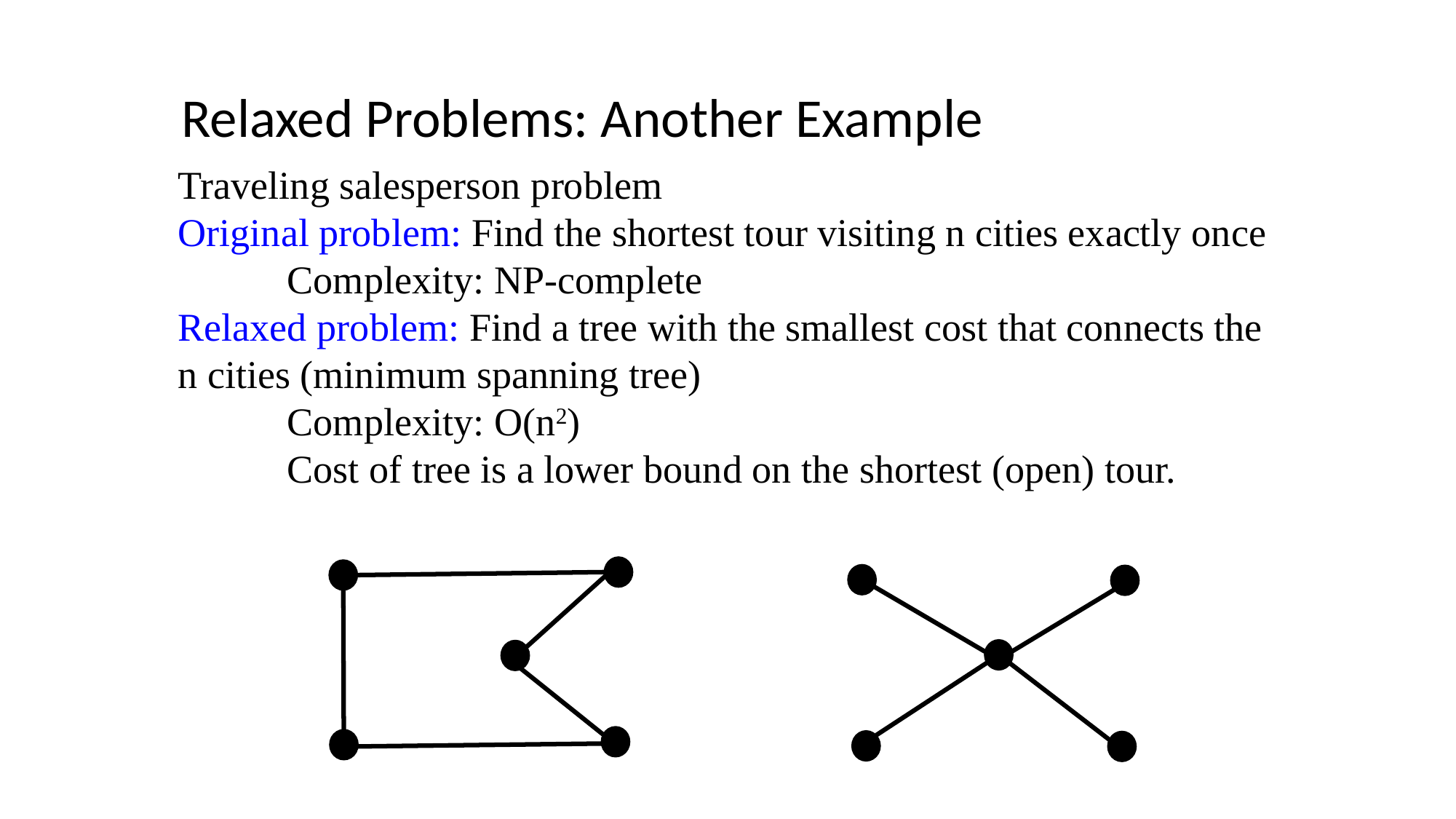

Relaxed Problems: Another Example
Traveling salesperson problem
Original problem: Find the shortest tour visiting n cities exactly once
	Complexity: NP-complete
Relaxed problem: Find a tree with the smallest cost that connects the
n cities (minimum spanning tree)
Complexity: O(n2)
Cost of tree is a lower bound on the shortest (open) tour.